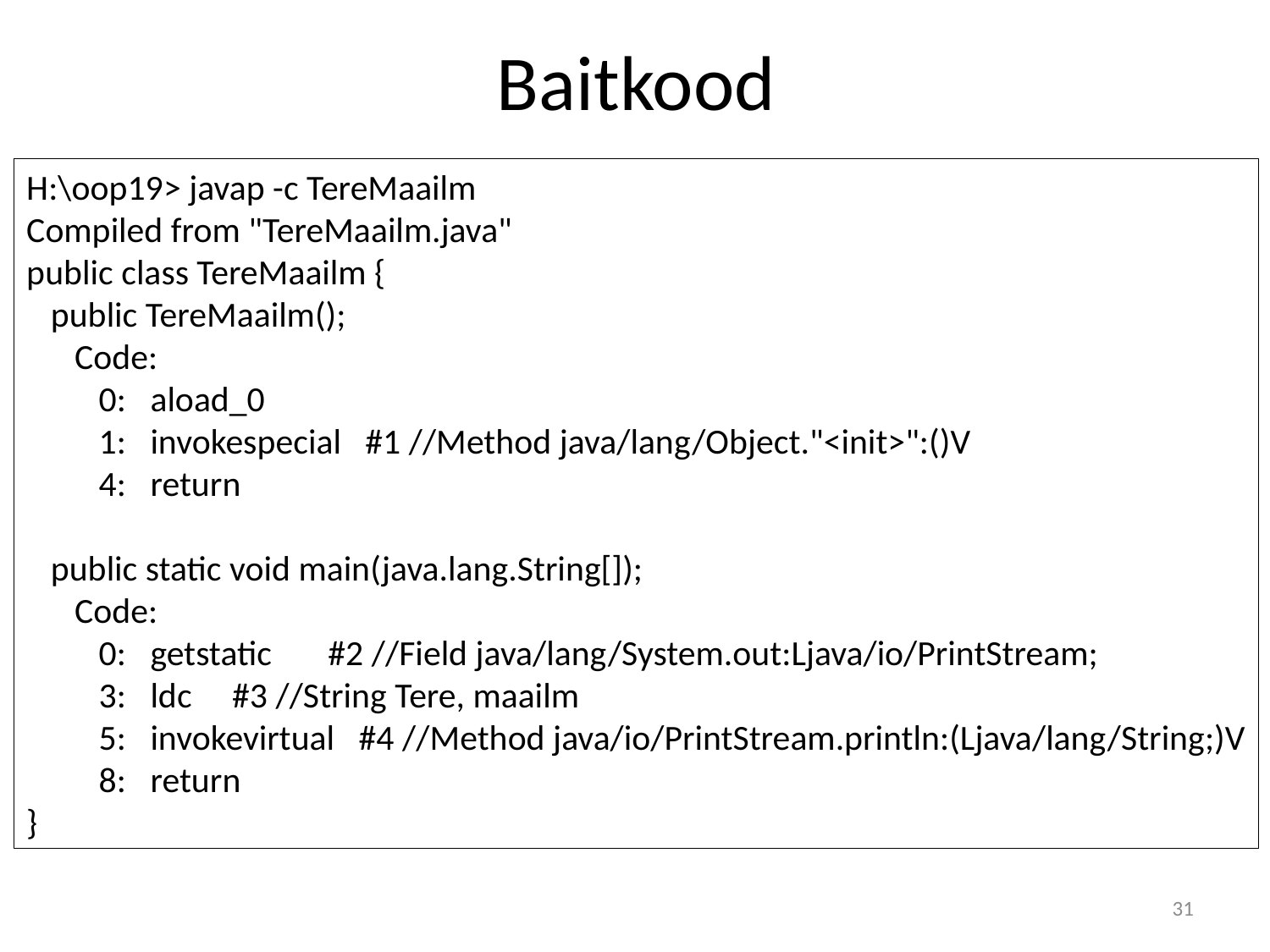

# Baitkood
H:\oop19> javap -c TereMaailm
Compiled from "TereMaailm.java"
public class TereMaailm {
   public TereMaailm();
      Code:
         0:   aload_0
         1:   invokespecial   #1 //Method java/lang/Object."<init>":()V
         4:   return

   public static void main(java.lang.String[]);
      Code:
         0:   getstatic       #2 //Field java/lang/System.out:Ljava/io/PrintStream;
         3:   ldc     #3 //String Tere, maailm
         5:   invokevirtual   #4 //Method java/io/PrintStream.println:(Ljava/lang/String;)V
         8:   return
}
31